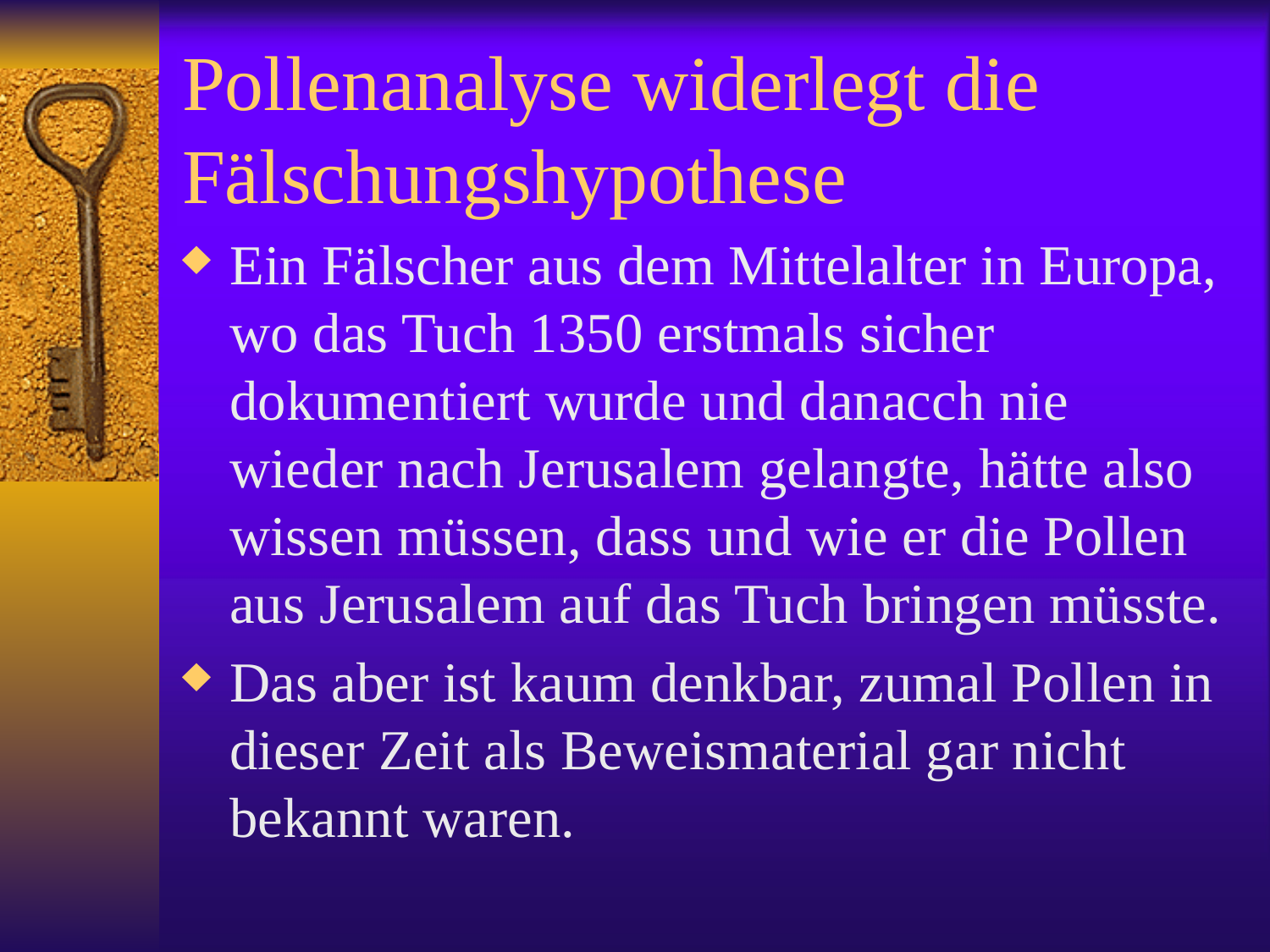

# Pollenanalyse widerlegt die Fälschungshypothese
Ein Fälscher aus dem Mittelalter in Europa, wo das Tuch 1350 erstmals sicher dokumentiert wurde und danacch nie wieder nach Jerusalem gelangte, hätte also wissen müssen, dass und wie er die Pollen aus Jerusalem auf das Tuch bringen müsste.
Das aber ist kaum denkbar, zumal Pollen in dieser Zeit als Beweismaterial gar nicht bekannt waren.